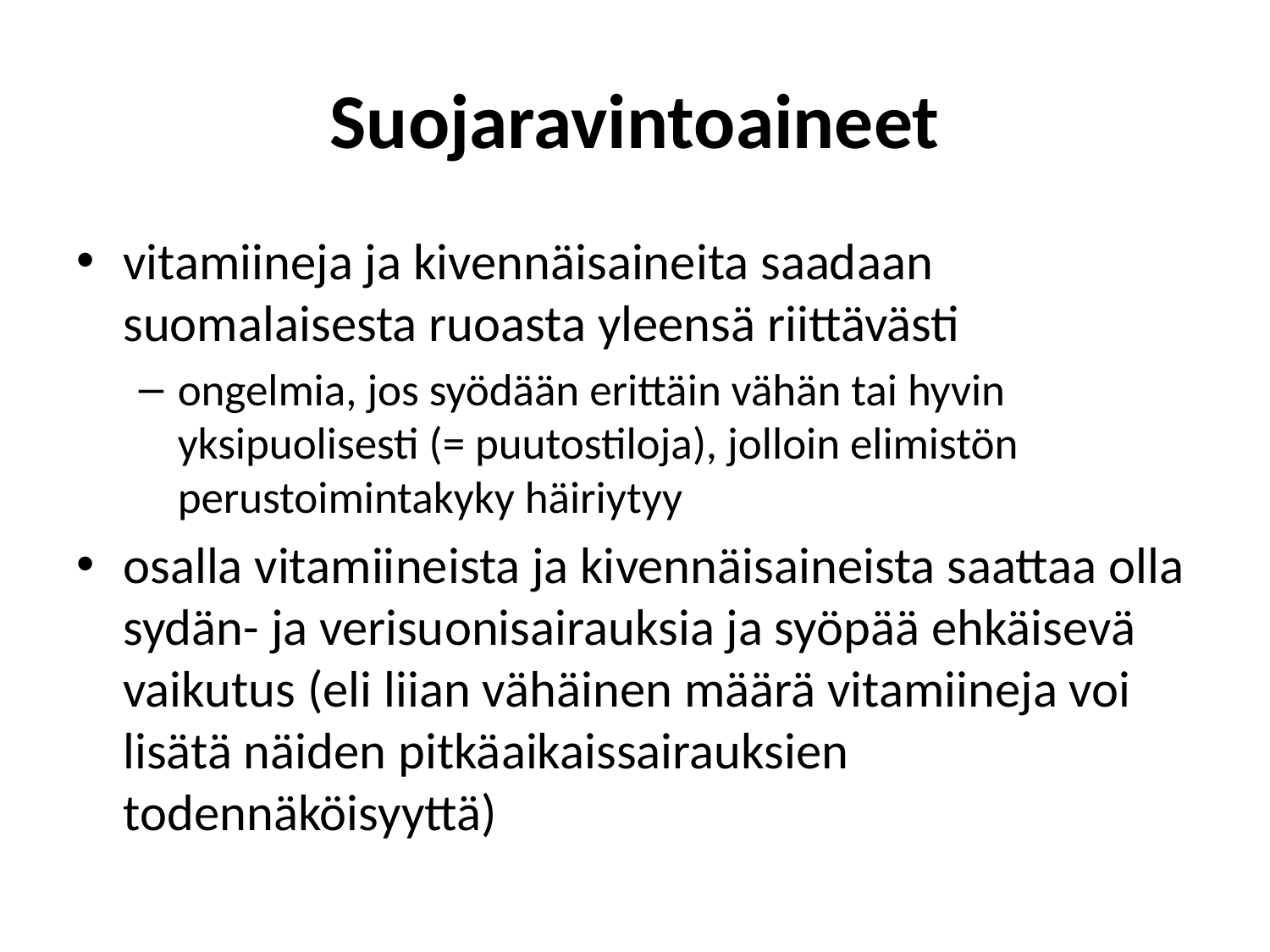

# Suojaravintoaineet
vitamiineja ja kivennäisaineita saadaan suomalaisesta ruoasta yleensä riittävästi
ongelmia, jos syödään erittäin vähän tai hyvin yksipuolisesti (= puutostiloja), jolloin elimistön perustoimintakyky häiriytyy
osalla vitamiineista ja kivennäisaineista saattaa olla sydän- ja verisuonisairauksia ja syöpää ehkäisevä vaikutus (eli liian vähäinen määrä vitamiineja voi lisätä näiden pitkäaikaissairauksien todennäköisyyttä)